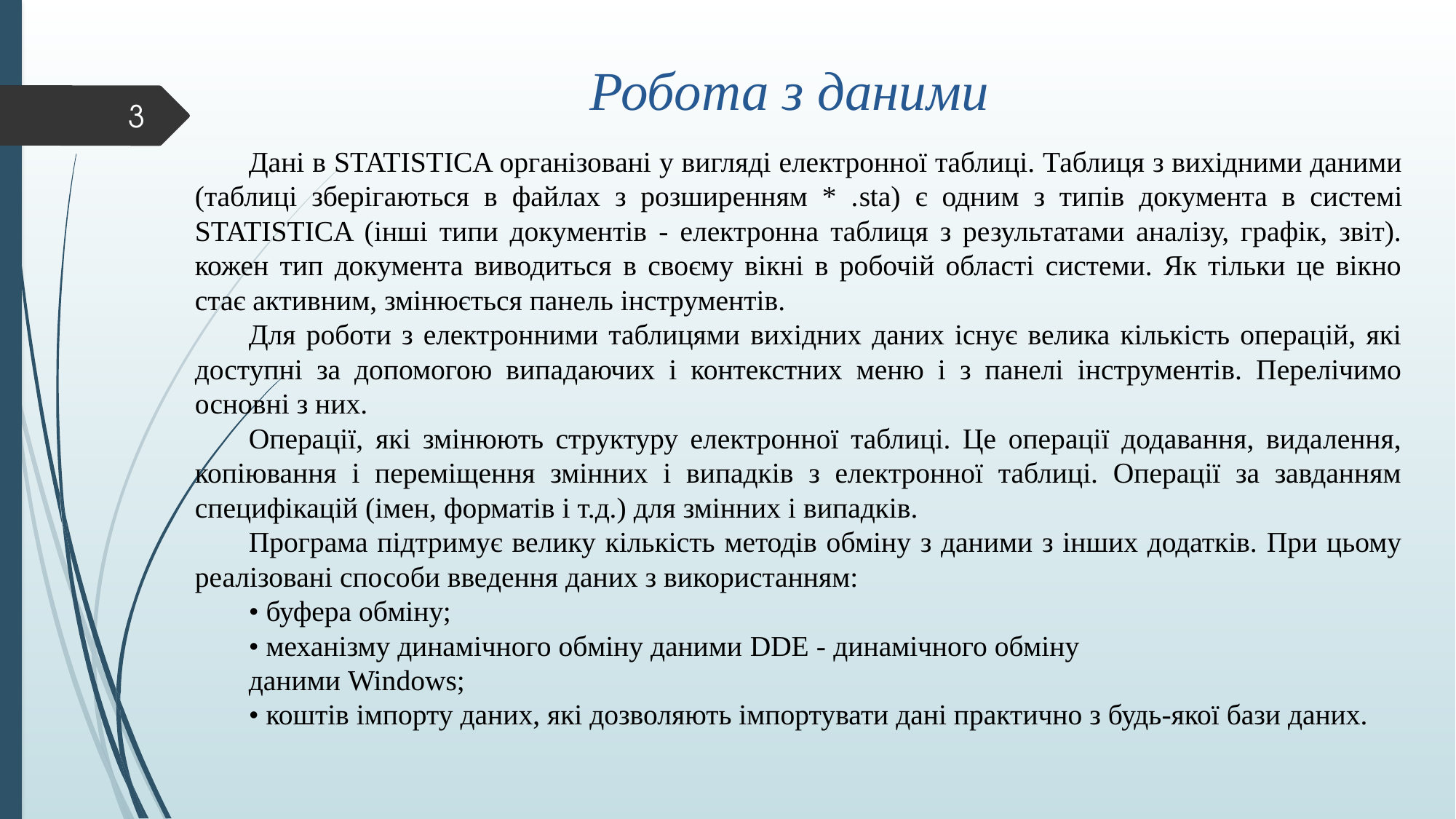

# Робота з даними
3
Дані в STATISTICA організовані у вигляді електронної таблиці. Таблиця з вихідними даними (таблиці зберігаються в файлах з розширенням * .sta) є одним з типів документа в системі STATISTICA (інші типи документів - електронна таблиця з результатами аналізу, графік, звіт). кожен тип документа виводиться в своєму вікні в робочій області системи. Як тільки це вікно стає активним, змінюється панель інструментів.
Для роботи з електронними таблицями вихідних даних існує велика кількість операцій, які доступні за допомогою випадаючих і контекстних меню і з панелі інструментів. Перелічимо основні з них.
Операції, які змінюють структуру електронної таблиці. Це операції додавання, видалення, копіювання і переміщення змінних і випадків з електронної таблиці. Операції за завданням специфікацій (імен, форматів і т.д.) для змінних і випадків.
Програма підтримує велику кількість методів обміну з даними з інших додатків. При цьому реалізовані способи введення даних з використанням:
• буфера обміну;
• механізму динамічного обміну даними DDE - динамічного обміну
даними Windows;
• коштів імпорту даних, які дозволяють імпортувати дані практично з будь-якої бази даних.